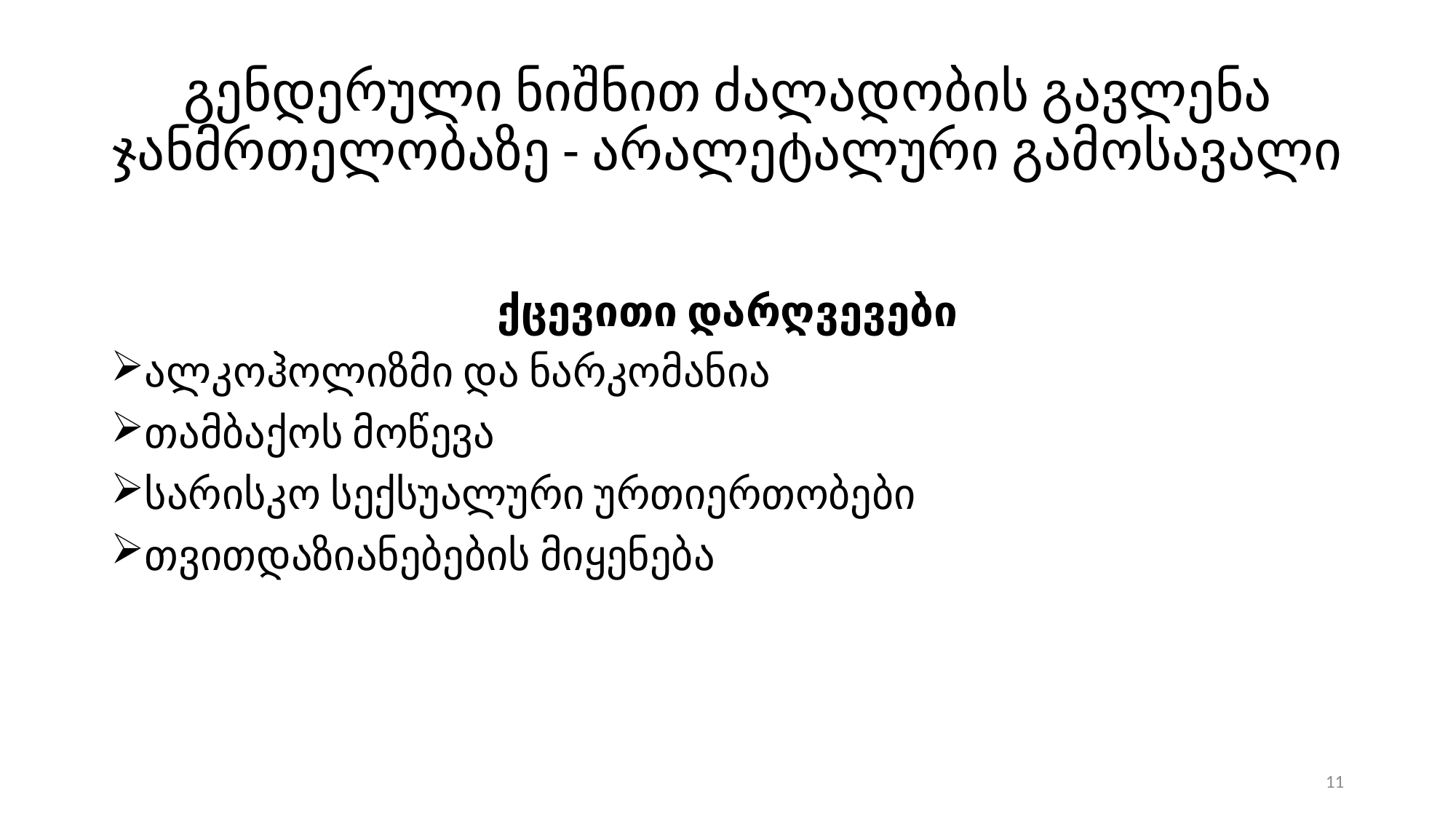

# გენდერული ნიშნით ძალადობის გავლენა ჯანმრთელობაზე - არალეტალური გამოსავალი

ქცევითი დარღვევები
ალკოჰოლიზმი და ნარკომანია
თამბაქოს მოწევა
სარისკო სექსუალური ურთიერთობები
თვითდაზიანებების მიყენება

11